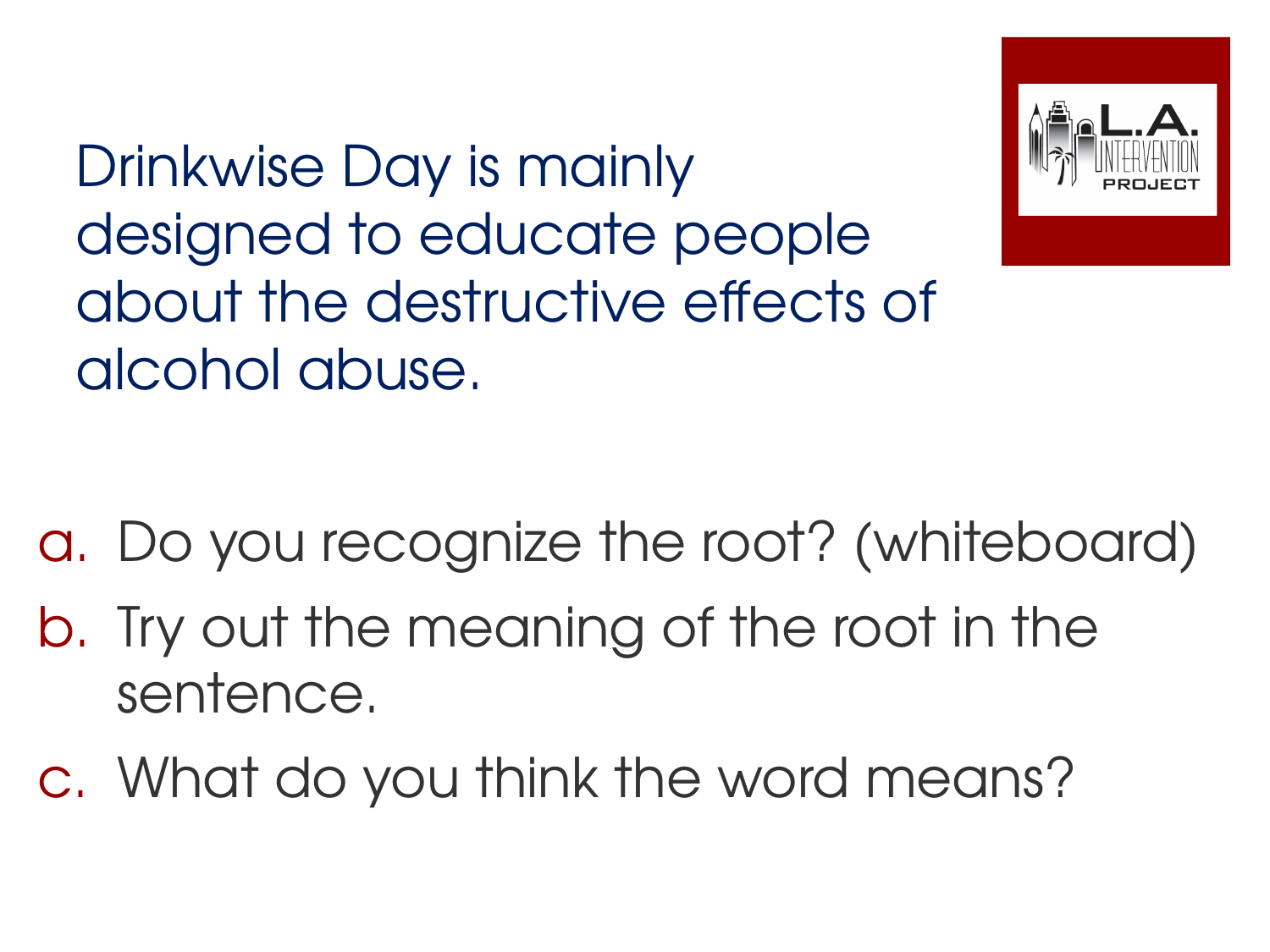

Drinkwise Day is mainly designed to educate people about the destructive effects of alcohol abuse.

Do you recognize the root? (whiteboard)
Try out the meaning of the root in the sentence.
What do you think the word means?